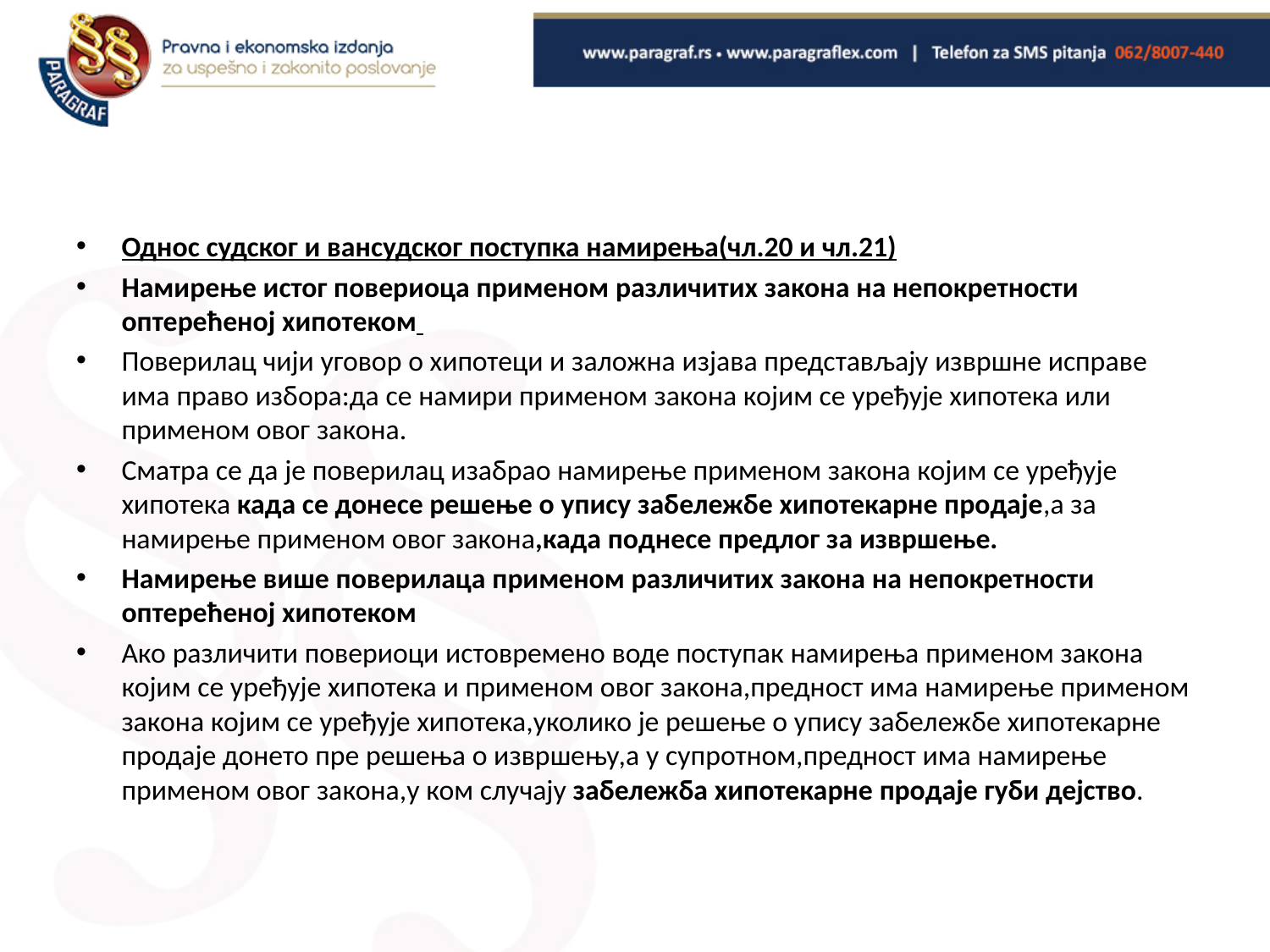

#
Однос судског и вансудског поступка намирења(чл.20 и чл.21)
Намирење истог повериоца применом различитих закона на непокретности оптерећеној хипотеком
Поверилац чији уговор о хипотеци и заложна изјава представљају извршне исправе има право избора:да се намири применом закона којим се уређује хипотека или применом овог закона.
Сматра се да је поверилац изабрао намирење применом закона којим се уређује хипотека када се донесе решење о упису забележбе хипотекарне продаје,а за намирење применом овог закона,када поднесе предлог за извршење.
Намирење више поверилаца применом различитих закона на непокретности оптерећеној хипотеком
Ако различити повериоци истовремено воде поступак намирења применом закона којим се уређује хипотека и применом овог закона,предност има намирење применом закона којим се уређује хипотека,уколико је решење о упису забележбе хипотекарне продаје донето пре решења о извршењу,а у супротном,предност има намирење применом овог закона,у ком случају забележба хипотекарне продаје губи дејство.